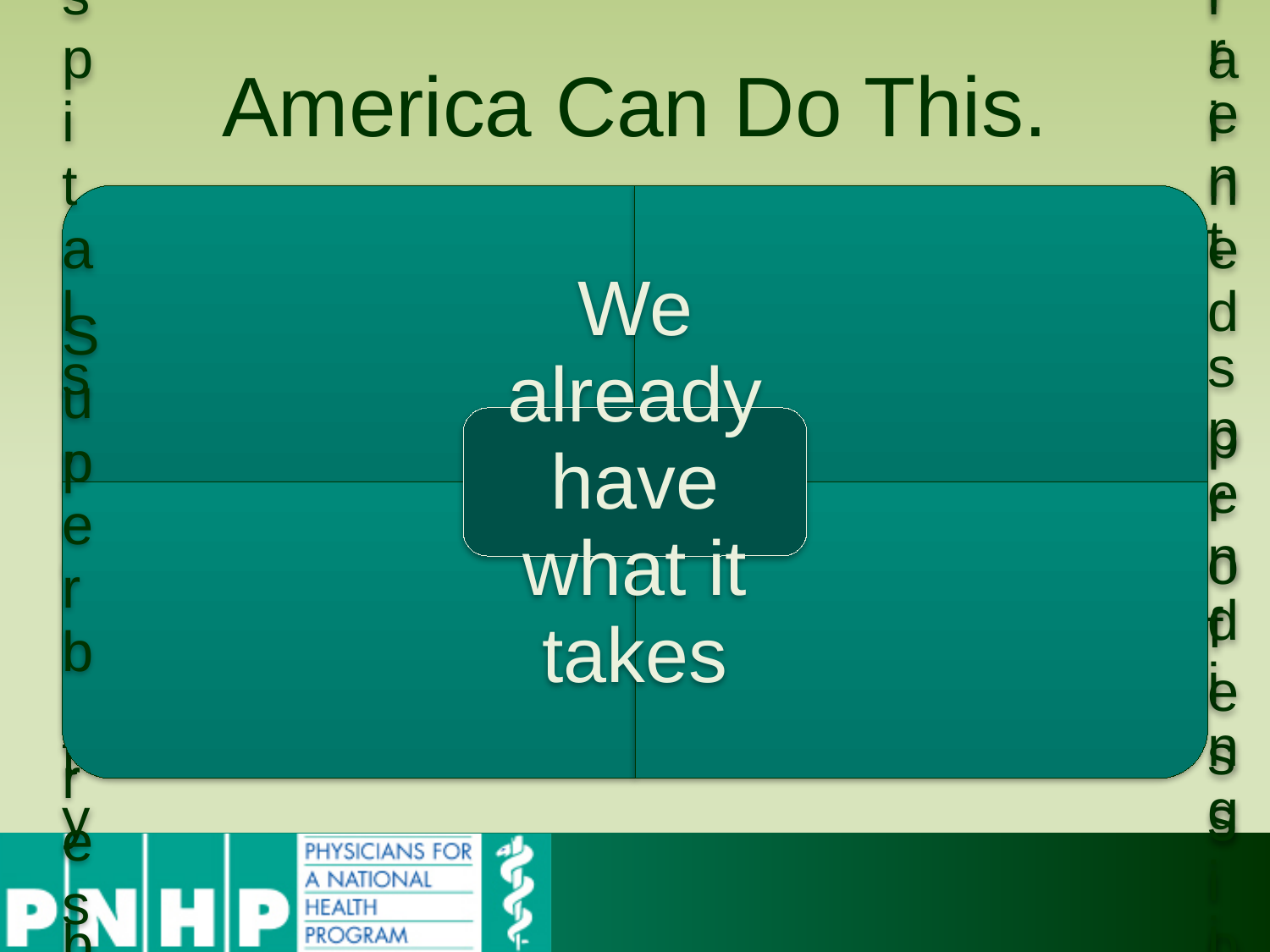

# America Can Do This.
We already have what it takes